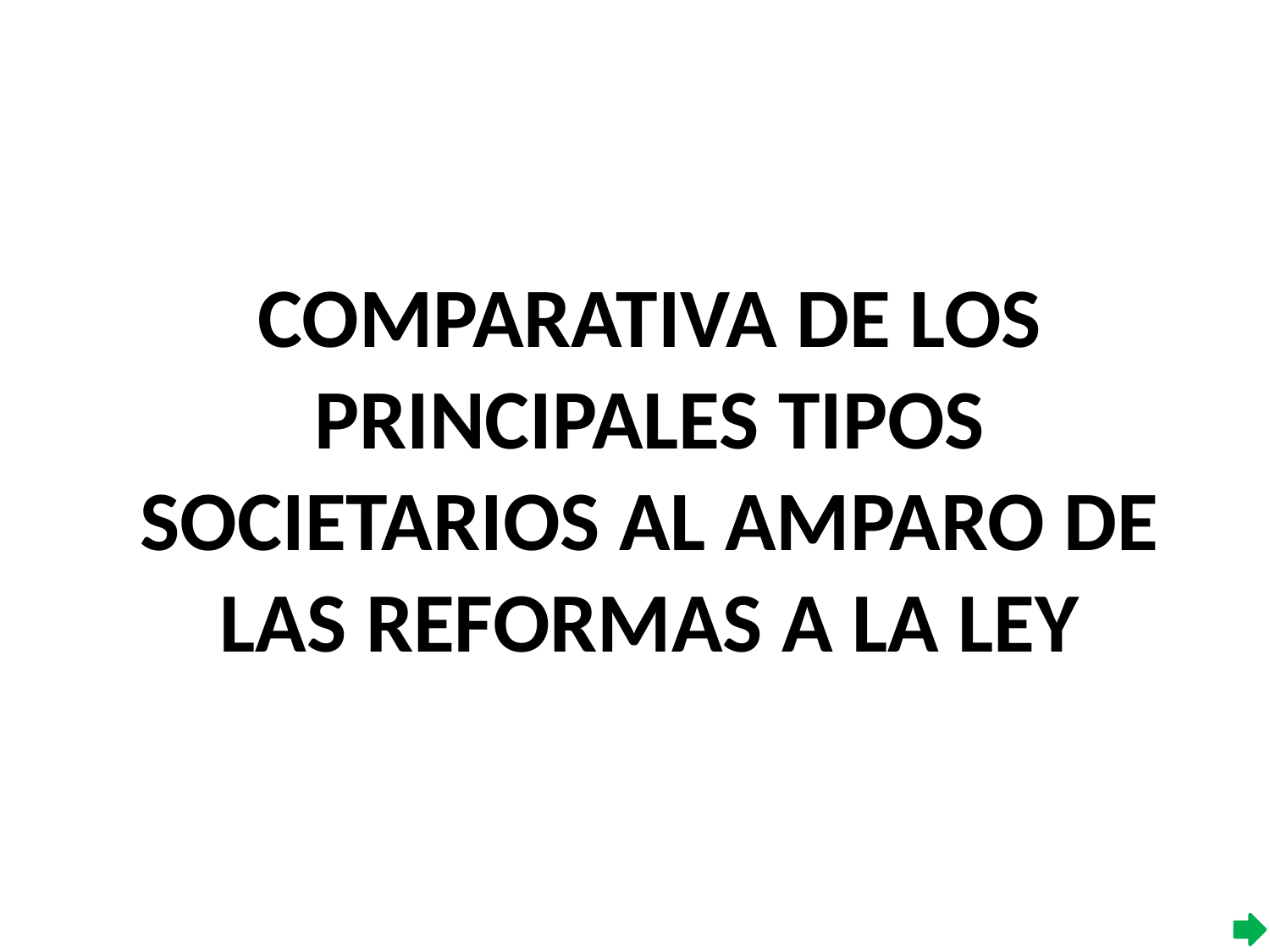

COMPARATIVA DE LOS PRINCIPALES TIPOS SOCIETARIOS AL AMPARO DE LAS REFORMAS A LA LEY